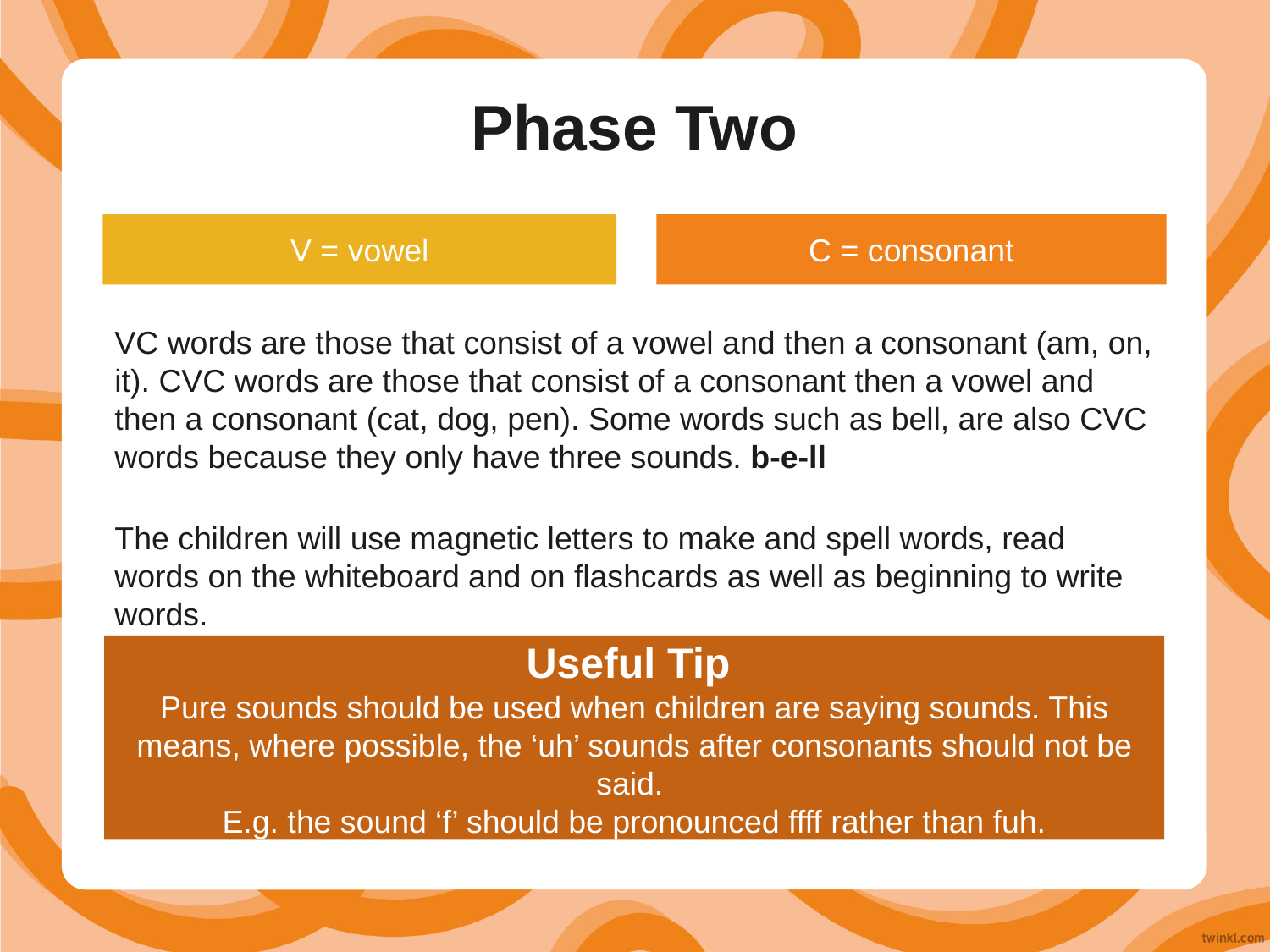

# Phase Two
V = vowel
C = consonant
VC words are those that consist of a vowel and then a consonant (am, on, it). CVC words are those that consist of a consonant then a vowel and then a consonant (cat, dog, pen). Some words such as bell, are also CVC words because they only have three sounds. b-e-ll
The children will use magnetic letters to make and spell words, read words on the whiteboard and on flashcards as well as beginning to write words.
Useful Tip
Pure sounds should be used when children are saying sounds. This means, where possible, the ‘uh’ sounds after consonants should not be said.
E.g. the sound ‘f’ should be pronounced ffff rather than fuh.